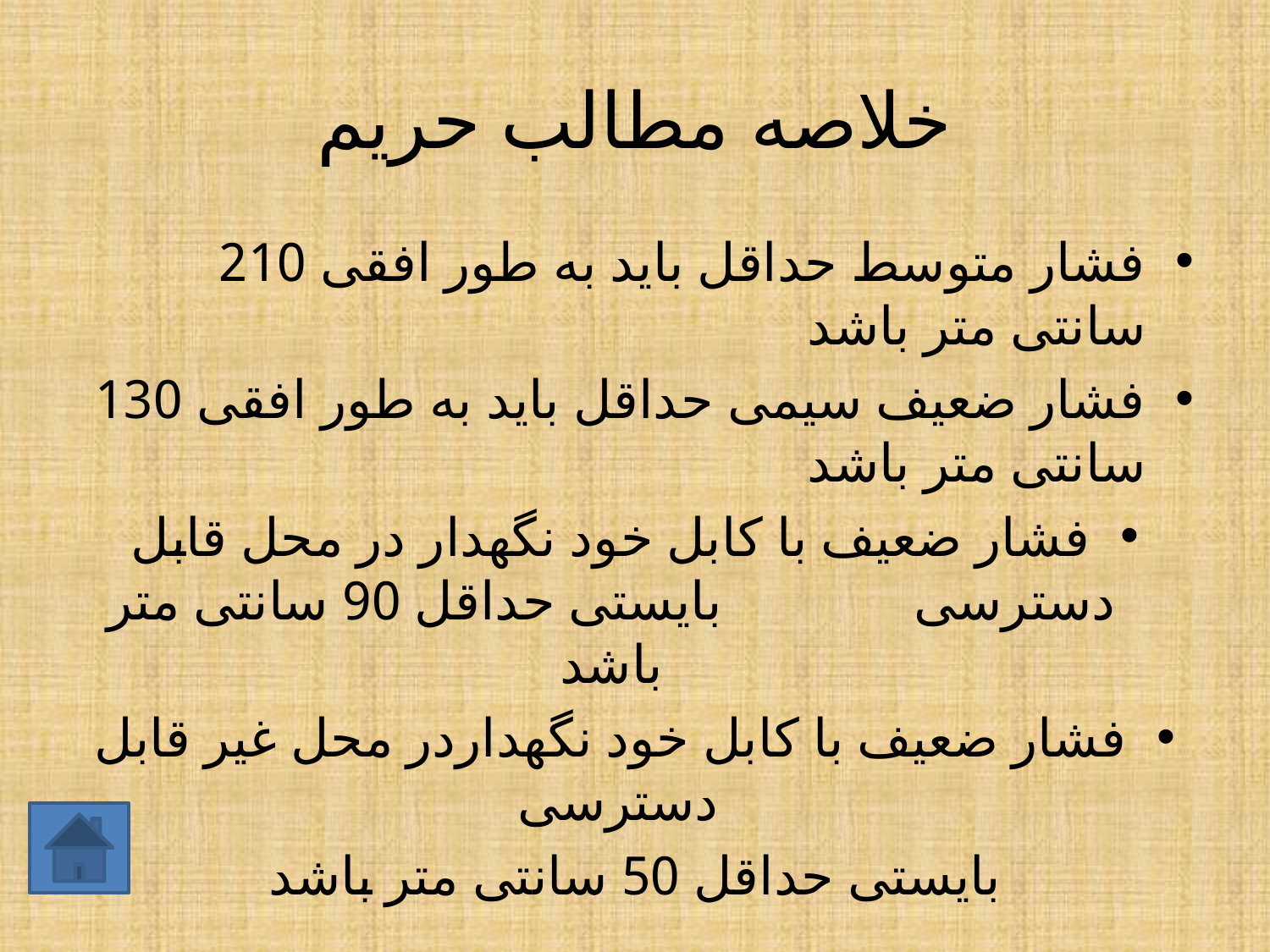

# خلاصه مطالب حریم
فشار متوسط حداقل باید به طور افقی 210 سانتی متر باشد
فشار ضعیف سیمی حداقل باید به طور افقی 130 سانتی متر باشد
فشار ضعیف با کابل خود نگهدار در محل قابل دسترسی              بایستی حداقل 90 سانتی متر باشد
فشار ضعیف با کابل خود نگهداردر محل غیر قابل دسترسی
بایستی حداقل 50 سانتی متر باشد